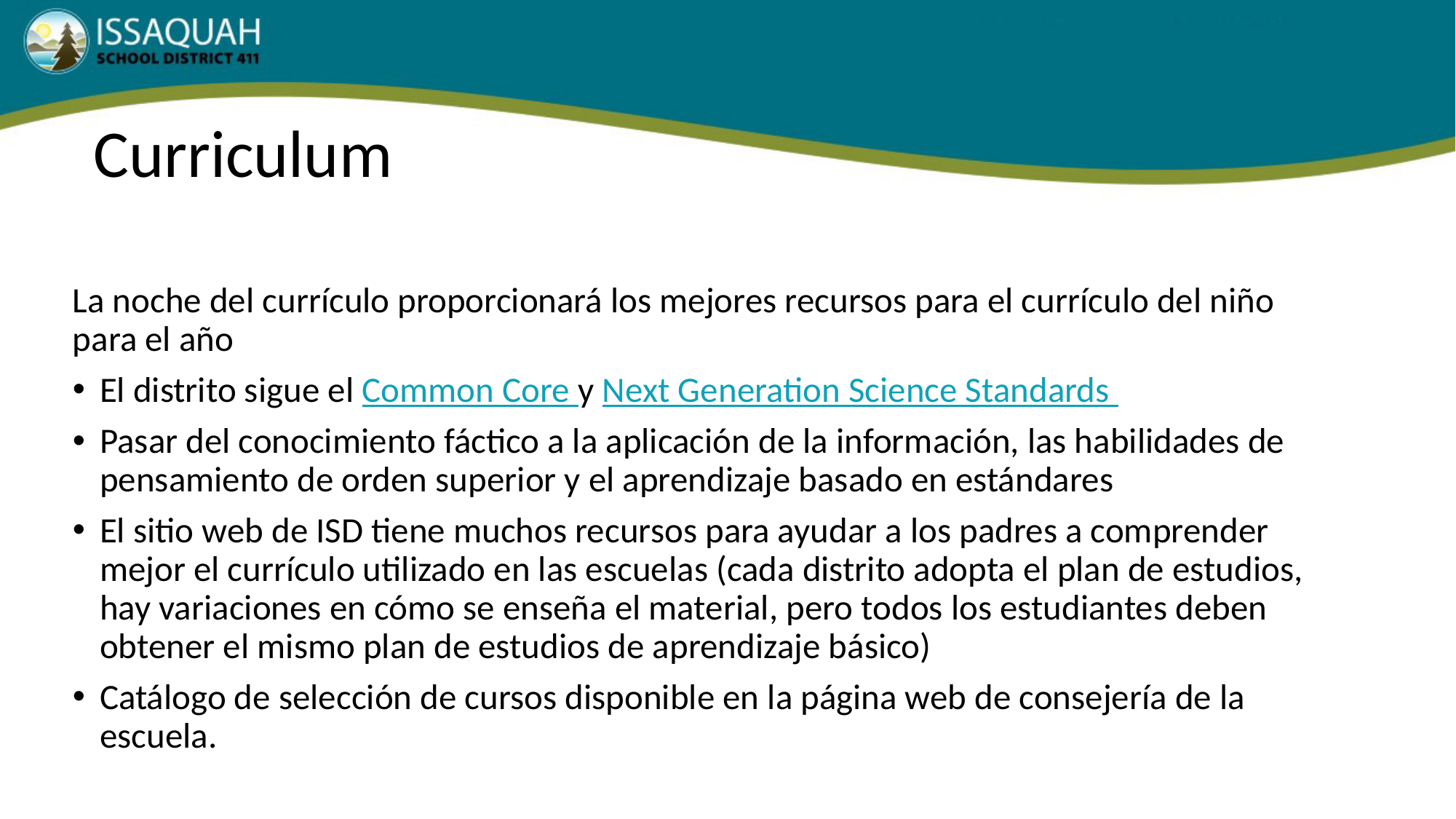

# Curriculum
La noche del currículo proporcionará los mejores recursos para el currículo del niño para el año
El distrito sigue el Common Core y Next Generation Science Standards
Pasar del conocimiento fáctico a la aplicación de la información, las habilidades de pensamiento de orden superior y el aprendizaje basado en estándares
El sitio web de ISD tiene muchos recursos para ayudar a los padres a comprender mejor el currículo utilizado en las escuelas (cada distrito adopta el plan de estudios, hay variaciones en cómo se enseña el material, pero todos los estudiantes deben obtener el mismo plan de estudios de aprendizaje básico)
Catálogo de selección de cursos disponible en la página web de consejería de la escuela.